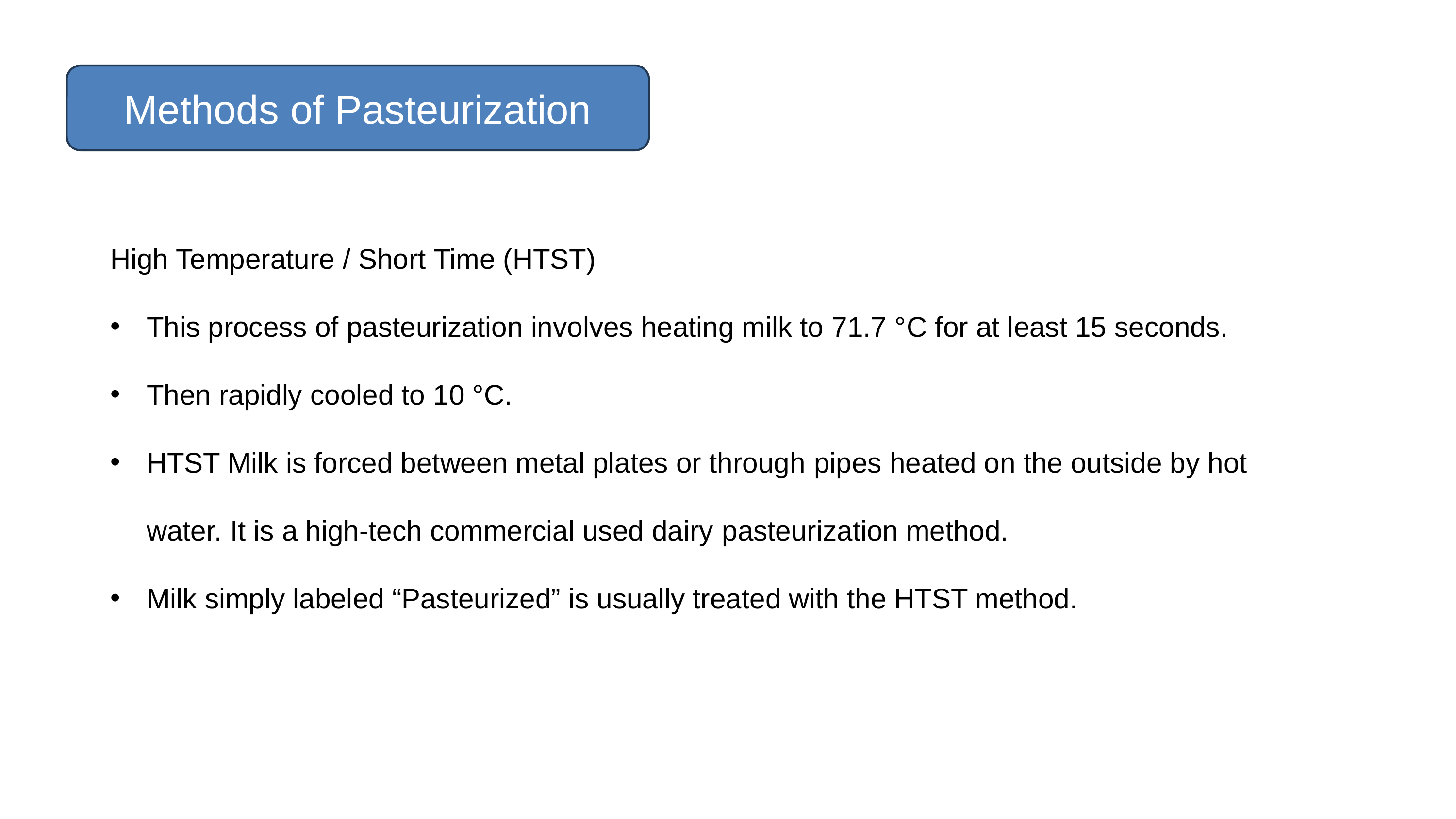

Methods of Pasteurization
High Temperature / Short Time (HTST)
This process of pasteurization involves heating milk to 71.7 °C for at least 15 seconds.
Then rapidly cooled to 10 °C.
HTST Milk is forced between metal plates or through pipes heated on the outside by hot water. It is a high-tech commercial used dairy pasteurization method.
Milk simply labeled “Pasteurized” is usually treated with the HTST method.